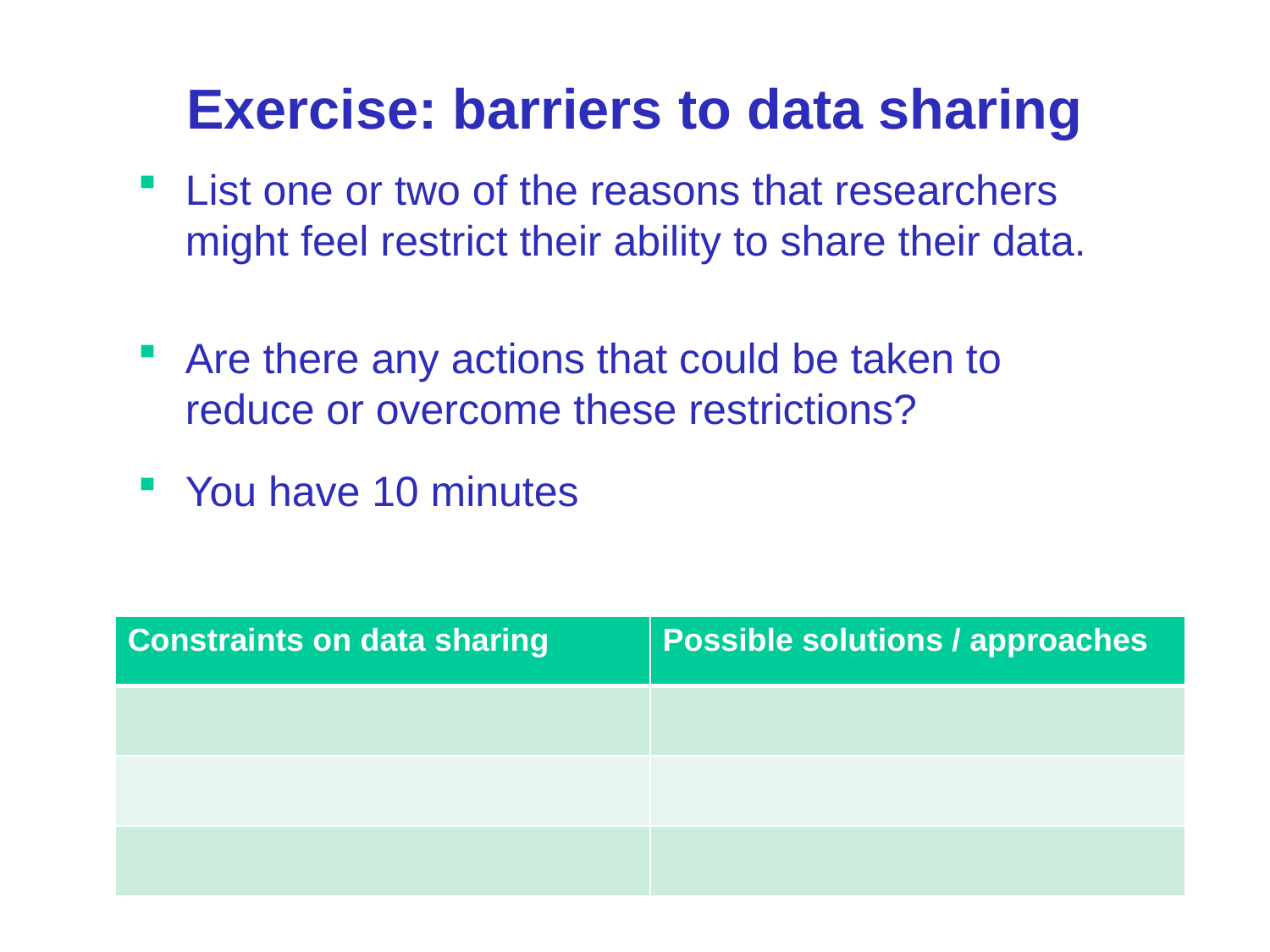

# Exercise: barriers to data sharing
List one or two of the reasons that researchers might feel restrict their ability to share their data.

Are there any actions that could be taken to reduce or overcome these restrictions?

You have 10 minutes

| Constraints on data sharing | Possible solutions / approaches |
| --- | --- |
|  |  |
|  |  |
|  |  |